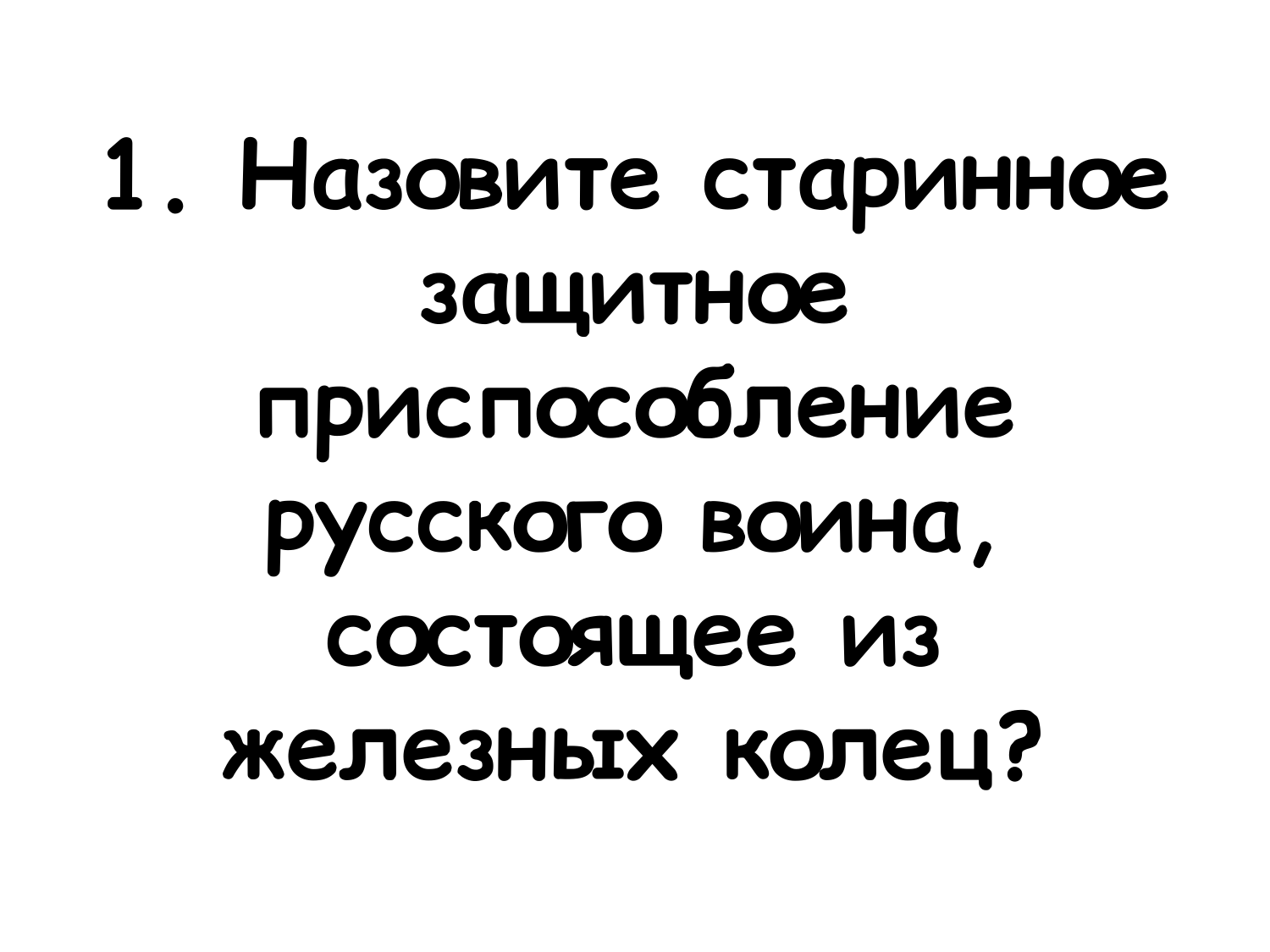

# 1. Назовите старинное защитное приспособление русского воина, состоящее из железных колец?